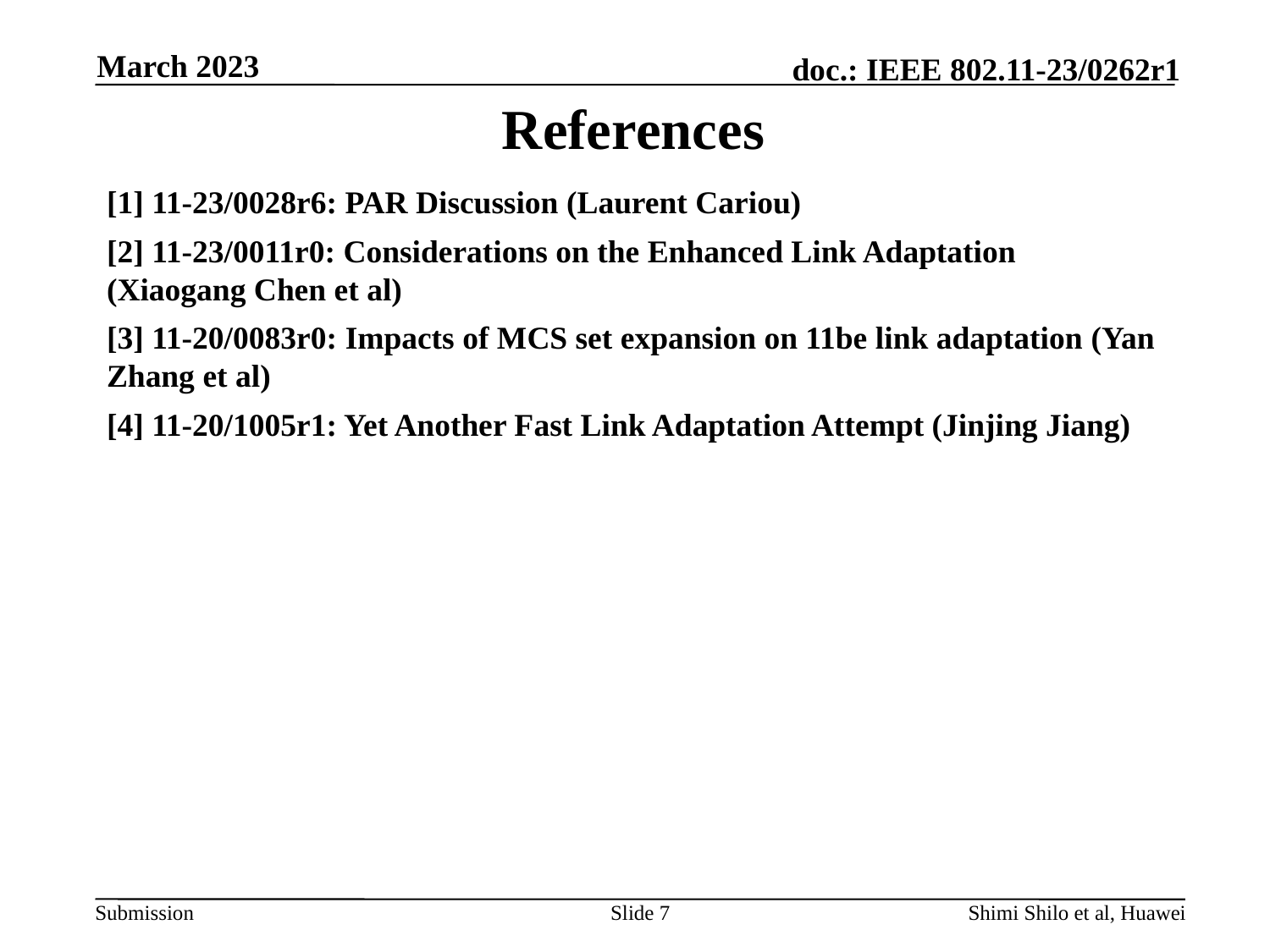

March 2023
# References
[1] 11-23/0028r6: PAR Discussion (Laurent Cariou)
[2] 11-23/0011r0: Considerations on the Enhanced Link Adaptation (Xiaogang Chen et al)
[3] 11-20/0083r0: Impacts of MCS set expansion on 11be link adaptation (Yan Zhang et al)
[4] 11-20/1005r1: Yet Another Fast Link Adaptation Attempt (Jinjing Jiang)
Slide 7
Shimi Shilo et al, Huawei